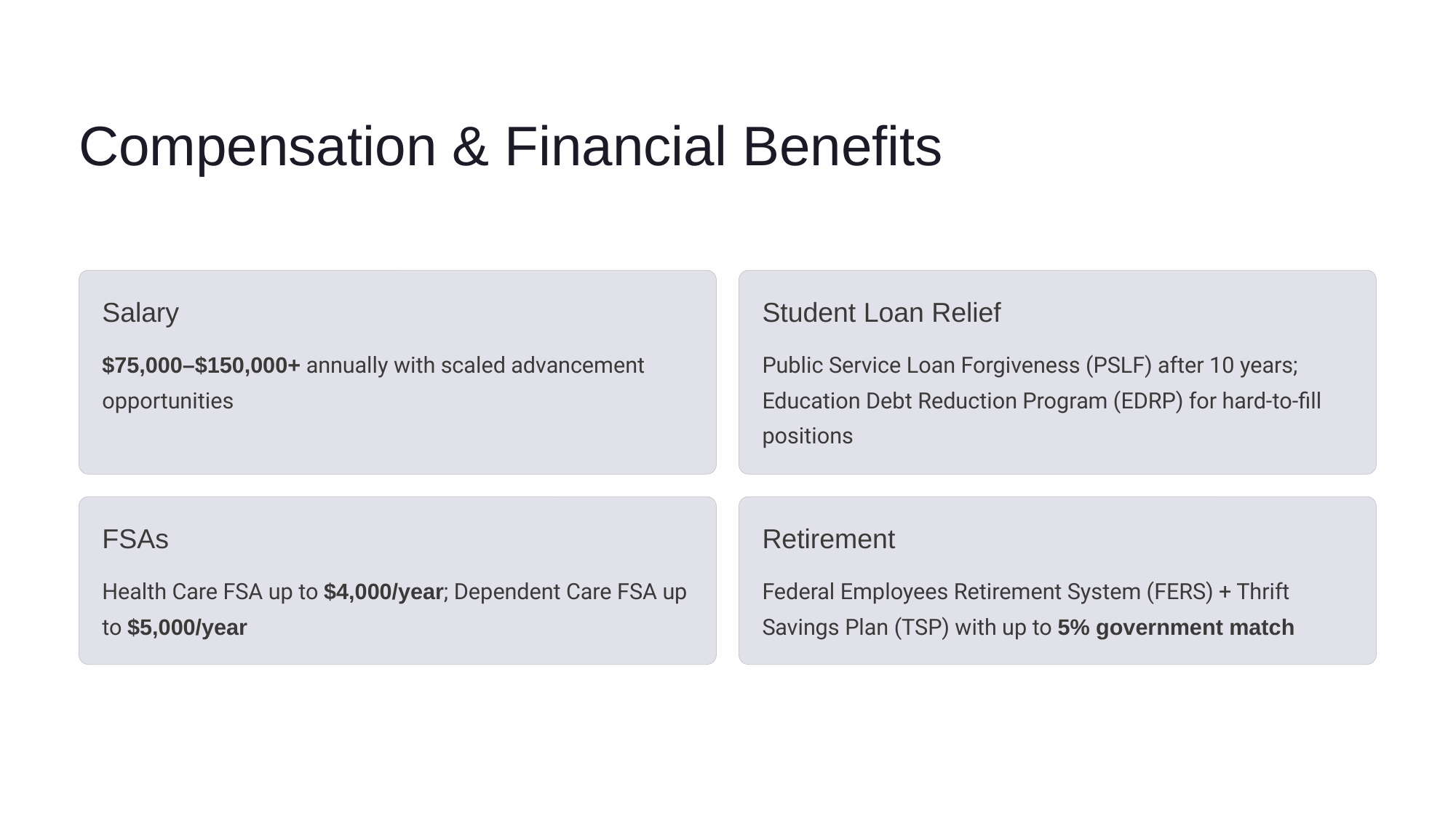

Compensation & Financial Benefits

Salary
Student Loan Relief
Public Service Loan Forgiveness (PSLF) after 10 years; Education Debt Reduction Program (EDRP) for hard-to-fill positions
$75,000–$150,000+ annually with scaled advancement opportunities

FSAs
Retirement
Health Care FSA up to $4,000/year; Dependent Care FSA up to $5,000/year
Federal Employees Retirement System (FERS) + Thrift Savings Plan (TSP) with up to 5% government match